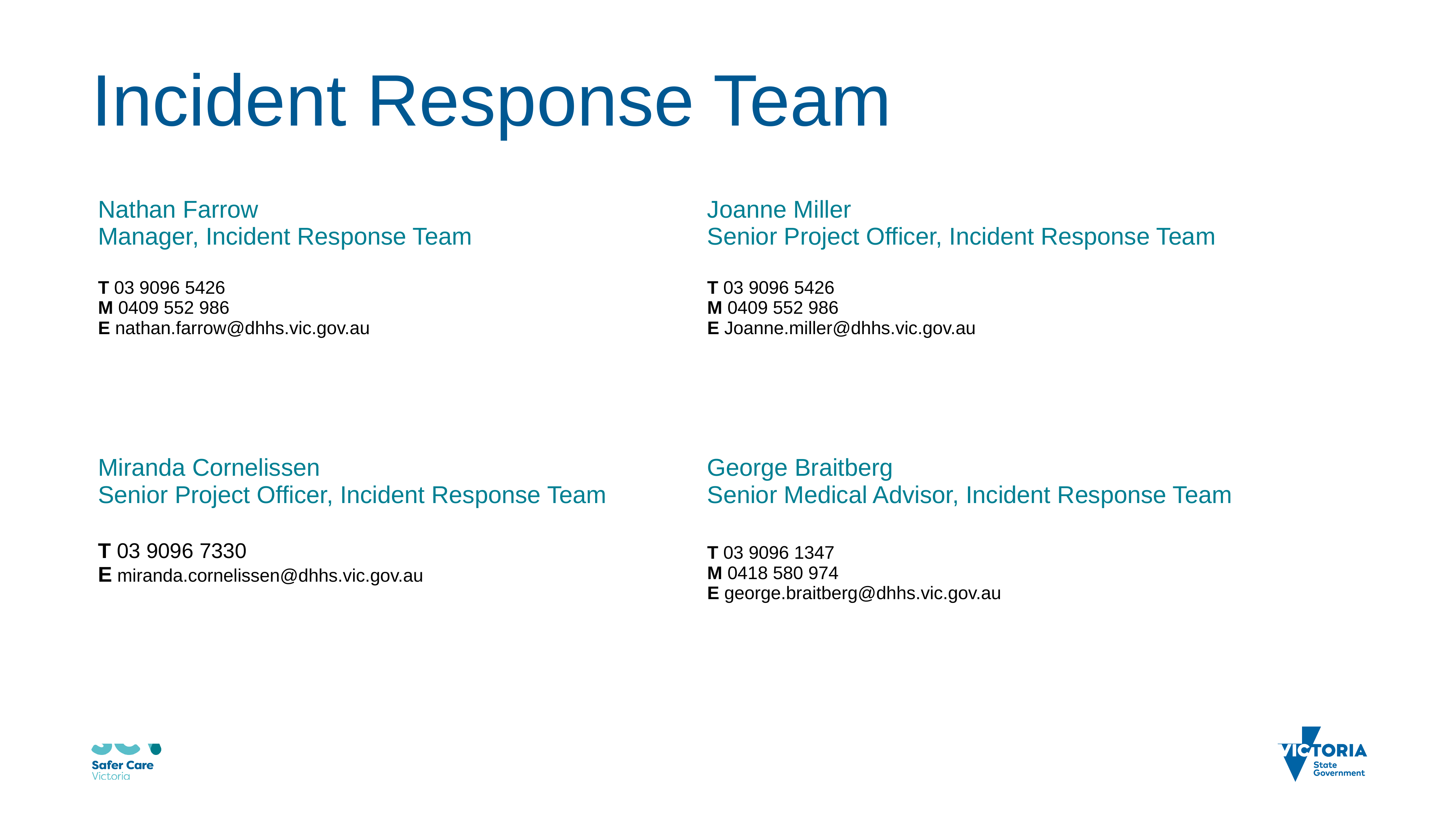

# Incident Response Team
| Nathan Farrow Manager, Incident Response Team T 03 9096 5426 M 0409 552 986 E nathan.farrow@dhhs.vic.gov.au | Joanne Miller Senior Project Officer, Incident Response Team T 03 9096 5426 M 0409 552 986 E Joanne.miller@dhhs.vic.gov.au |
| --- | --- |
| Miranda Cornelissen Senior Project Officer, Incident Response Team T 03 9096 7330 E miranda.cornelissen@dhhs.vic.gov.au | George Braitberg Senior Medical Advisor, Incident Response Team T 03 9096 1347 M 0418 580 974 E george.braitberg@dhhs.vic.gov.au |